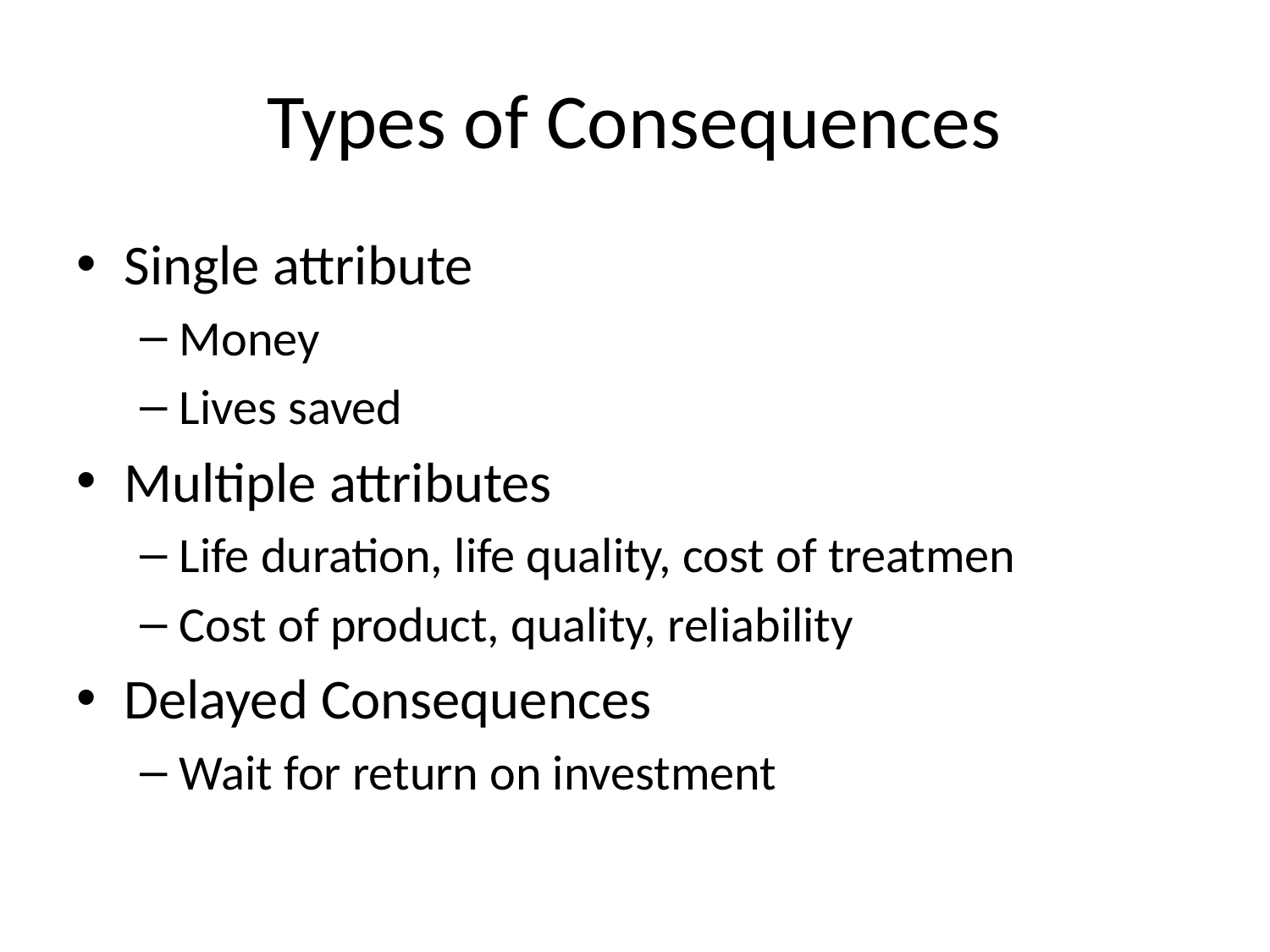

# Types of Consequences
Single attribute
Money
Lives saved
Multiple attributes
Life duration, life quality, cost of treatmen
Cost of product, quality, reliability
Delayed Consequences
Wait for return on investment